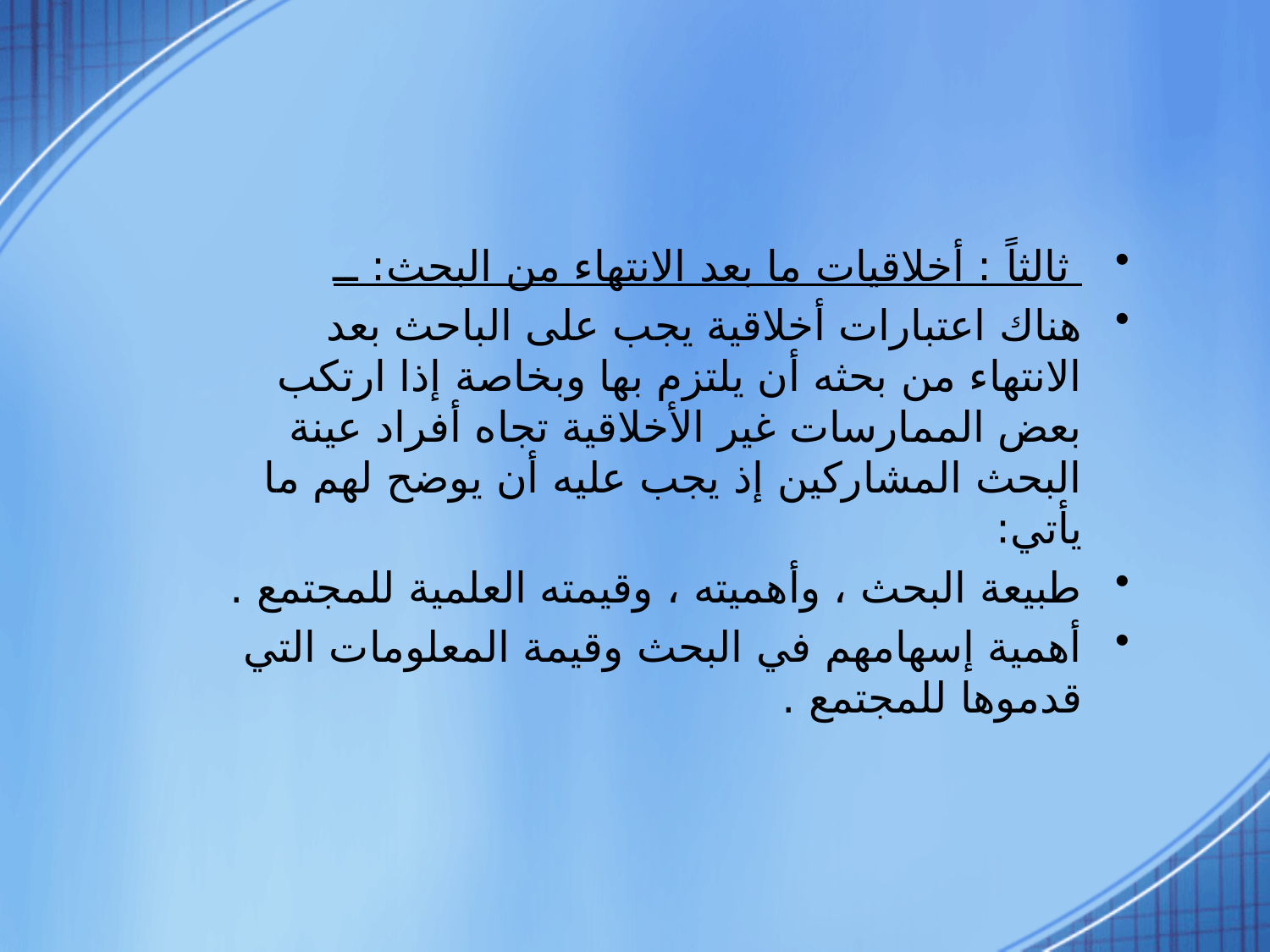

ثالثاً : أخلاقيات ما بعد الانتهاء من البحث: ــ
هناك اعتبارات أخلاقية يجب على الباحث بعد الانتهاء من بحثه أن يلتزم بها وبخاصة إذا ارتكب بعض الممارسات غير الأخلاقية تجاه أفراد عينة البحث المشاركين إذ يجب عليه أن يوضح لهم ما يأتي:
طبيعة البحث ، وأهميته ، وقيمته العلمية للمجتمع .
أهمية إسهامهم في البحث وقيمة المعلومات التي قدموها للمجتمع .